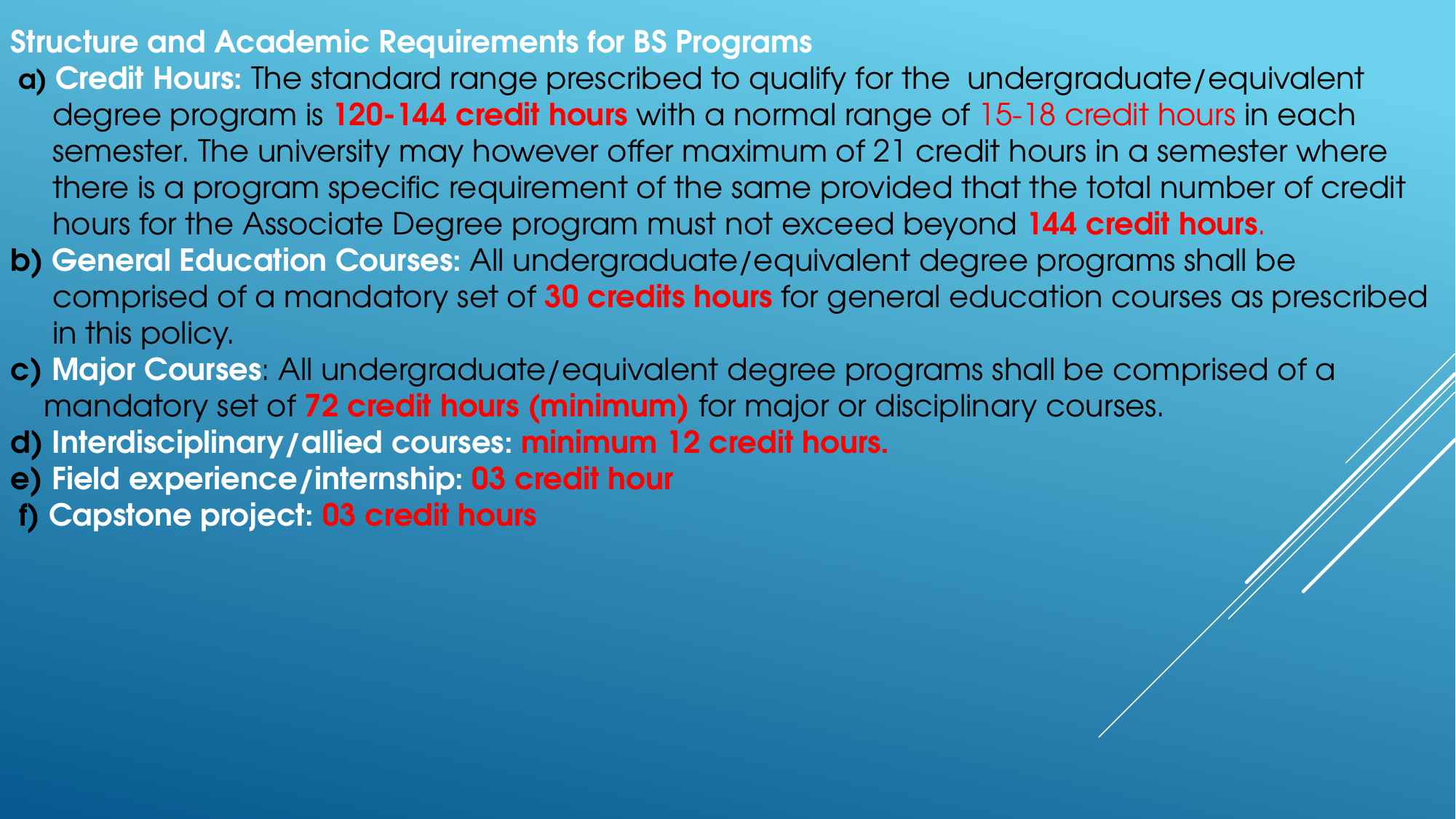

Structure and Academic Requirements for BS Programs
 a) Credit Hours: The standard range prescribed to qualify for the  undergraduate/equivalent
     degree program is 120-144 credit hours with a normal range of 15-18 credit hours in each
     semester. The university may however offer maximum of 21 credit hours in a semester where
     there is a program speciﬁc requirement of the same provided that the total number of credit
     hours for the Associate Degree program must not exceed beyond 144 credit hours.
b) General Education Courses: All undergraduate/equivalent degree programs shall be
     comprised of a mandatory set of 30 credits hours for general education courses as prescribed
     in this policy.
c) Major Courses: All undergraduate/equivalent degree programs shall be comprised of a
    mandatory set of 72 credit hours (minimum) for major or disciplinary courses.
d) Interdisciplinary/allied courses: minimum 12 credit hours.
e) Field experience/internship: 03 credit hour
 f) Capstone project: 03 credit hours